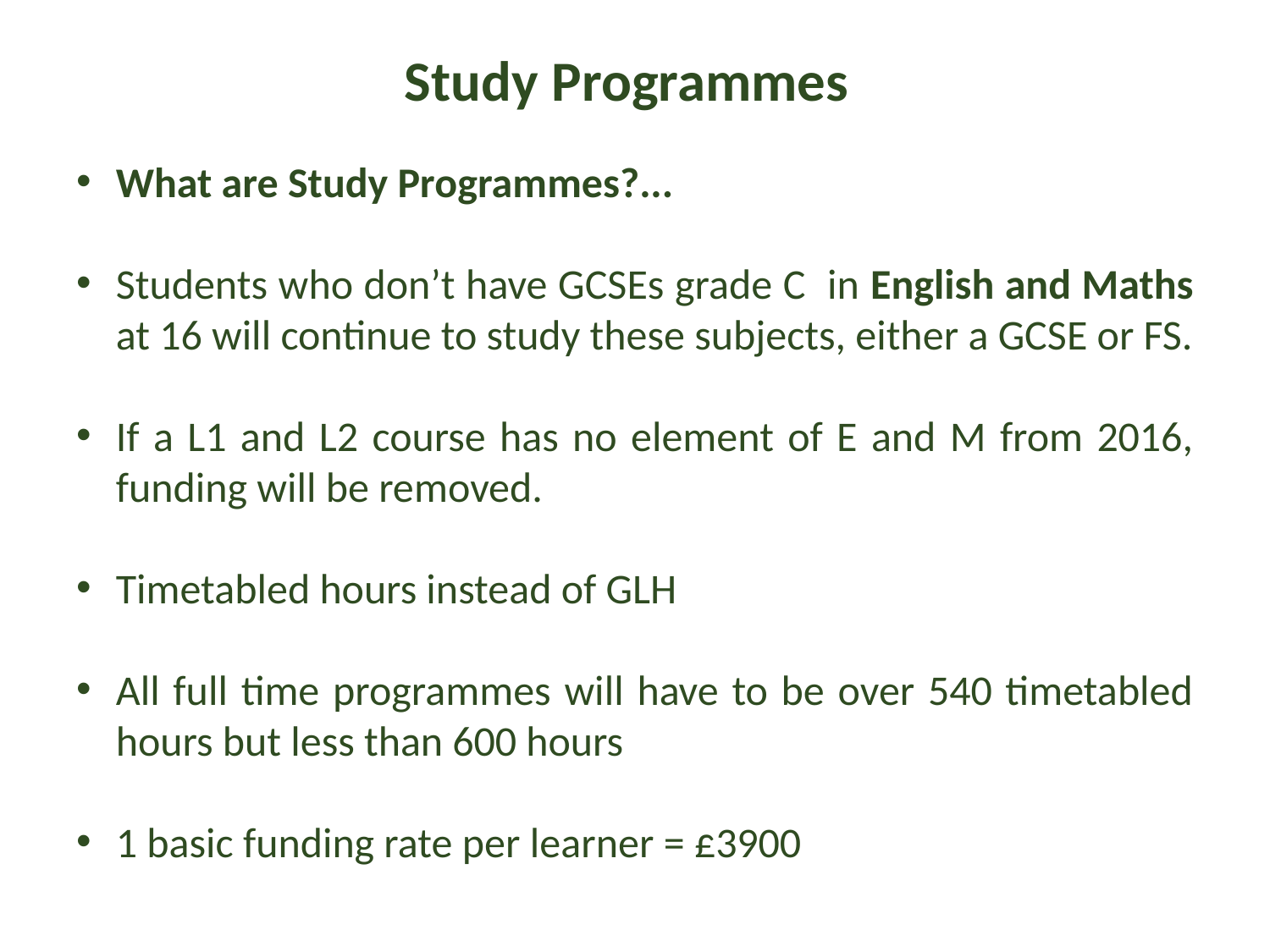

# Study Programmes
What are Study Programmes?...

Students who don’t have GCSEs grade C  in English and Maths at 16 will continue to study these subjects, either a GCSE or FS.

If a L1 and L2 course has no element of E and M from 2016, funding will be removed.

Timetabled hours instead of GLH

All full time programmes will have to be over 540 timetabled hours but less than 600 hours

1 basic funding rate per learner = £3900